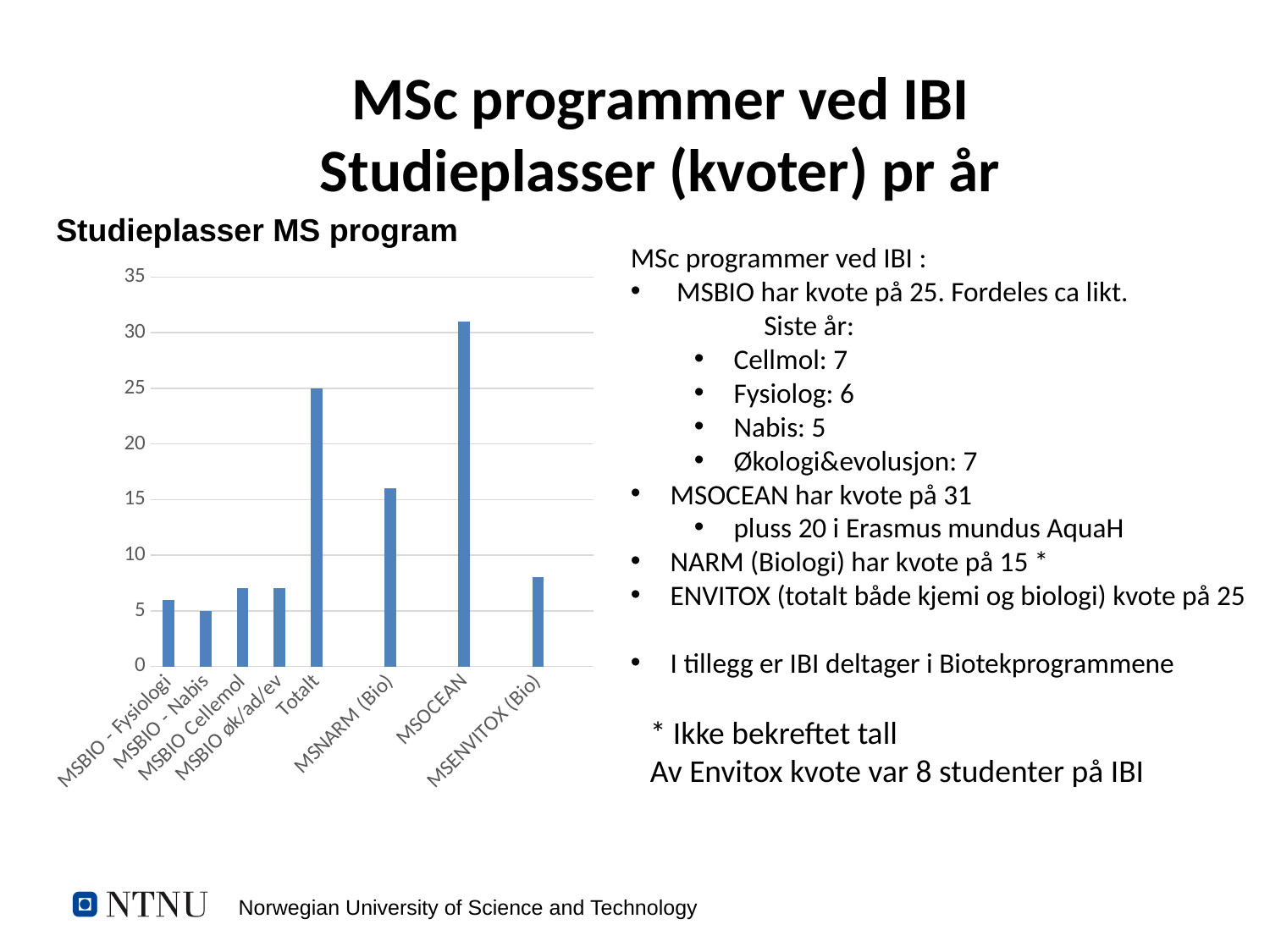

# MSc programmer ved IBI Studieplasser (kvoter) pr år
Studieplasser MS program
MSc programmer ved IBI :
 MSBIO har kvote på 25. Fordeles ca likt.
	 Siste år:
Cellmol: 7
Fysiolog: 6
Nabis: 5
Økologi&evolusjon: 7
MSOCEAN har kvote på 31
pluss 20 i Erasmus mundus AquaH
NARM (Biologi) har kvote på 15 *
ENVITOX (totalt både kjemi og biologi) kvote på 25

I tillegg er IBI deltager i Biotekprogrammene

### Chart

| Category | Series 1 |
|---|---|
| MSBIO - Fysiologi | 6.0 |
| MSBIO - Nabis | 5.0 |
| MSBIO Cellemol | 7.0 |
| MSBIO øk/ad/ev | 7.0 |
|               Totalt | 25.0 |
|  | None |
| MSNARM (Bio) | 16.0 |
|  | None |
| MSOCEAN | 31.0 |
|  | None |
| MSENVITOX (Bio) | 8.0 |
* Ikke bekreftet tall
Av Envitox kvote var 8 studenter på IBI